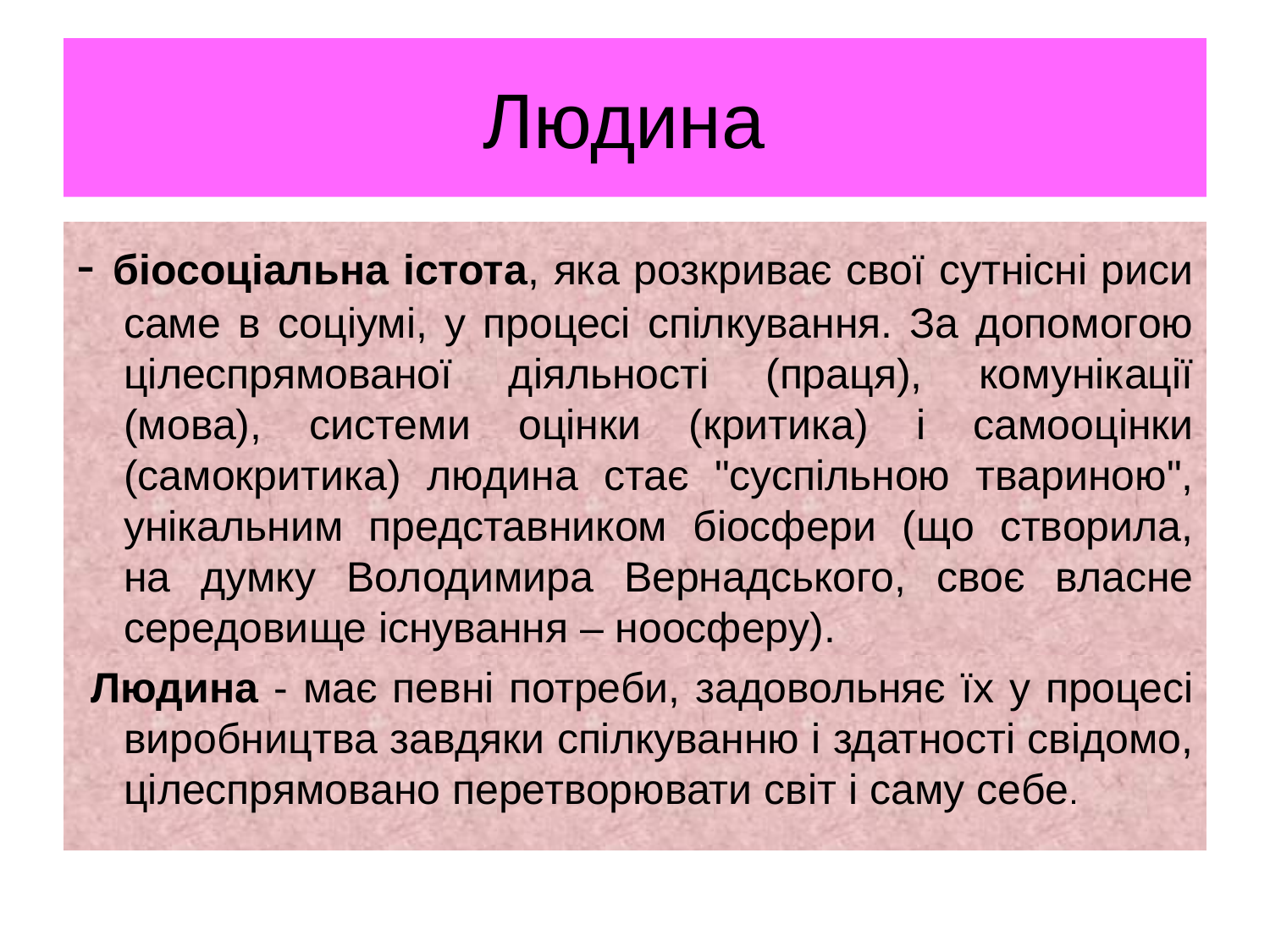

# Людина
- біосоціальна істота, яка розкриває свої сутнісні риси саме в соціумі, у процесі спілкування. За допомогою цілеспрямованої діяльності (праця), комунікації (мова), системи оцінки (критика) і самооцінки (самокритика) людина стає "суспільною твариною", унікальним представником біосфери (що створила, на думку Володимира Вернадського, своє власне середовище існування – ноосферу).
 Людина - має певні потреби, задовольняє їх у процесі виробництва завдяки спілкуванню і здатності свідомо, цілеспрямовано перетворювати світ і саму себе.